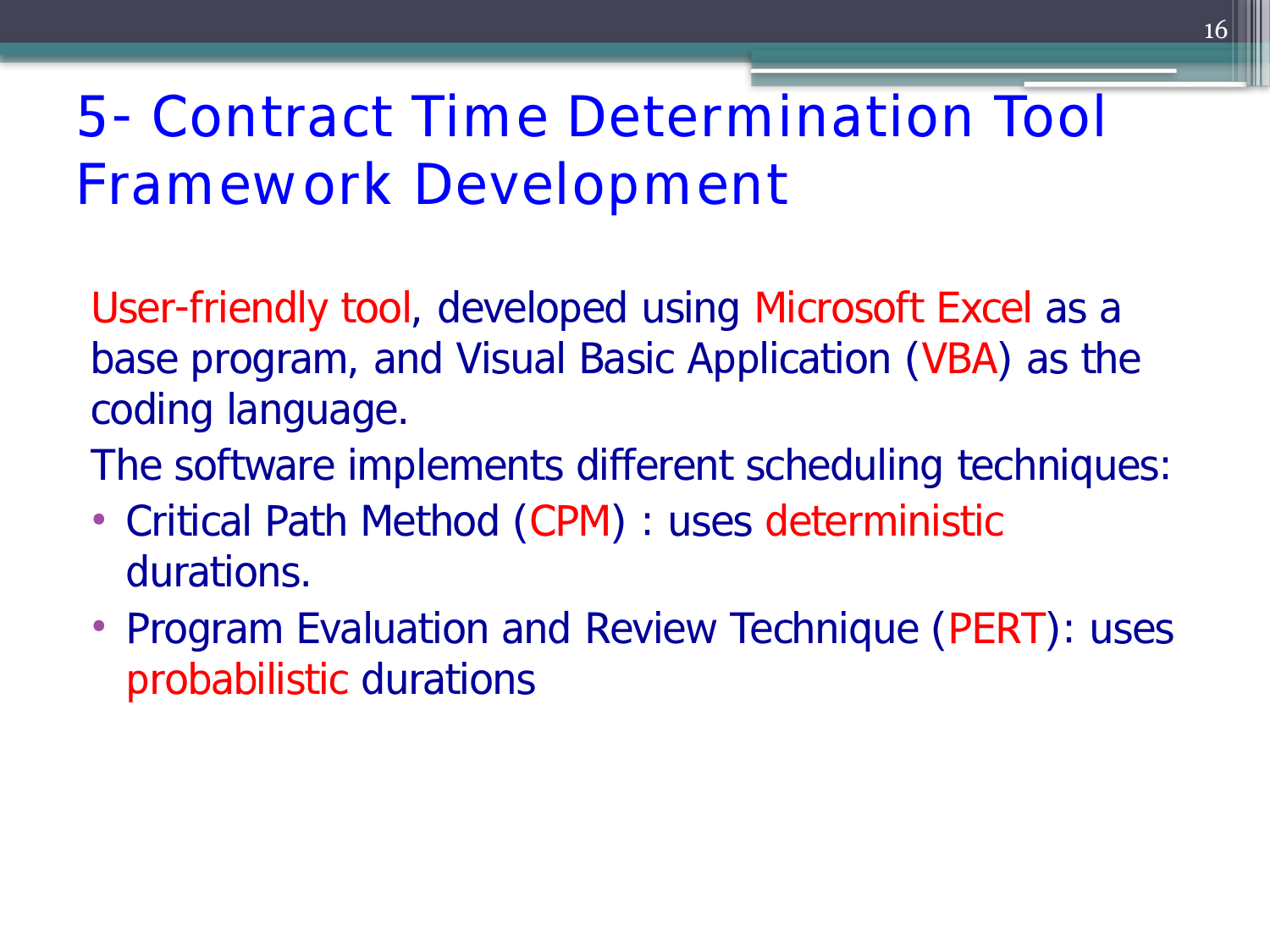

16
# 5- Contract Time Determination Tool Framework Development
User-friendly tool, developed using Microsoft Excel as a base program, and Visual Basic Application (VBA) as the coding language.
The software implements different scheduling techniques:
Critical Path Method (CPM) : uses deterministic durations.
Program Evaluation and Review Technique (PERT): uses probabilistic durations